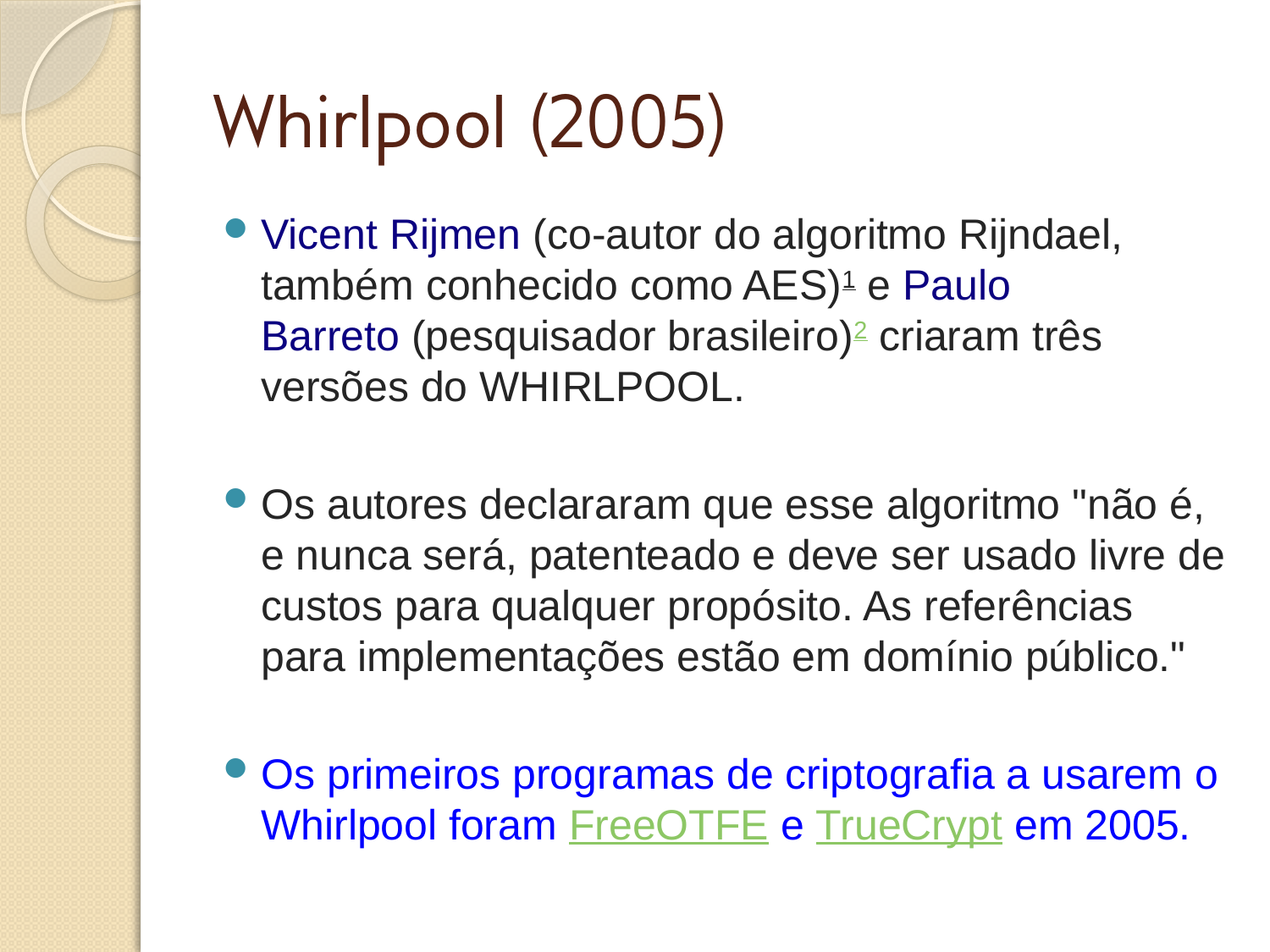

# Whirlpool (2005)
Vicent Rijmen (co-autor do algoritmo Rijndael, também conhecido como AES)1 e Paulo Barreto (pesquisador brasileiro)2 criaram três versões do WHIRLPOOL.

Os autores declararam que esse algoritmo "não é, e nunca será, patenteado e deve ser usado livre de custos para qualquer propósito. As referências para implementações estão em domínio público."

Os primeiros programas de criptografia a usarem o Whirlpool foram FreeOTFE e TrueCrypt em 2005.